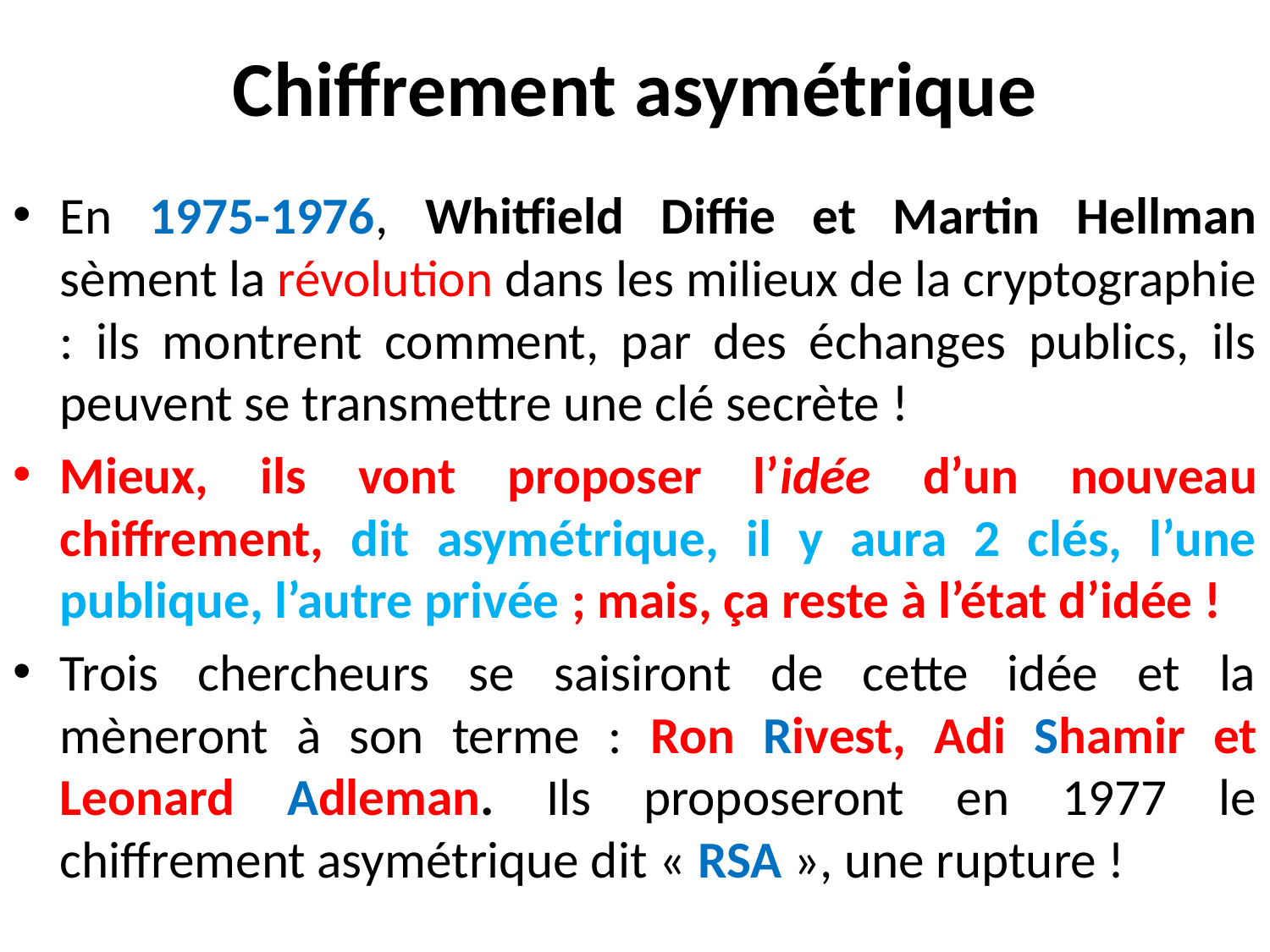

# Chiffrement asymétrique
En 1975-1976, Whitfield Diffie et Martin Hellman sèment la révolution dans les milieux de la cryptographie : ils montrent comment, par des échanges publics, ils peuvent se transmettre une clé secrète !
Mieux, ils vont proposer l’idée d’un nouveau chiffrement, dit asymétrique, il y aura 2 clés, l’une publique, l’autre privée ; mais, ça reste à l’état d’idée !
Trois chercheurs se saisiront de cette idée et la mèneront à son terme : Ron Rivest, Adi Shamir et Leonard Adleman. Ils proposeront en 1977 le chiffrement asymétrique dit « RSA », une rupture !